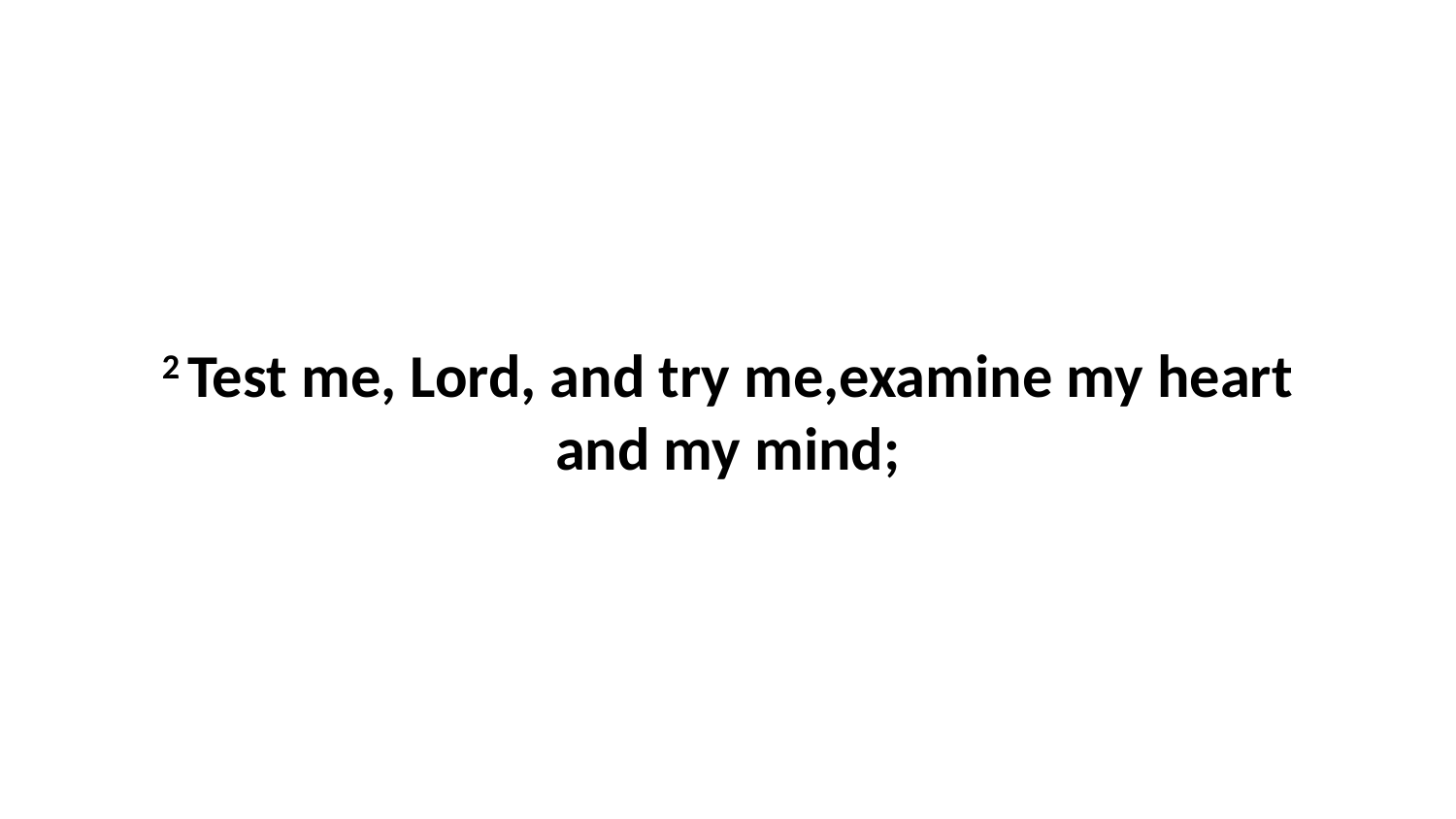

2 Test me, Lord, and try me,examine my heart and my mind;